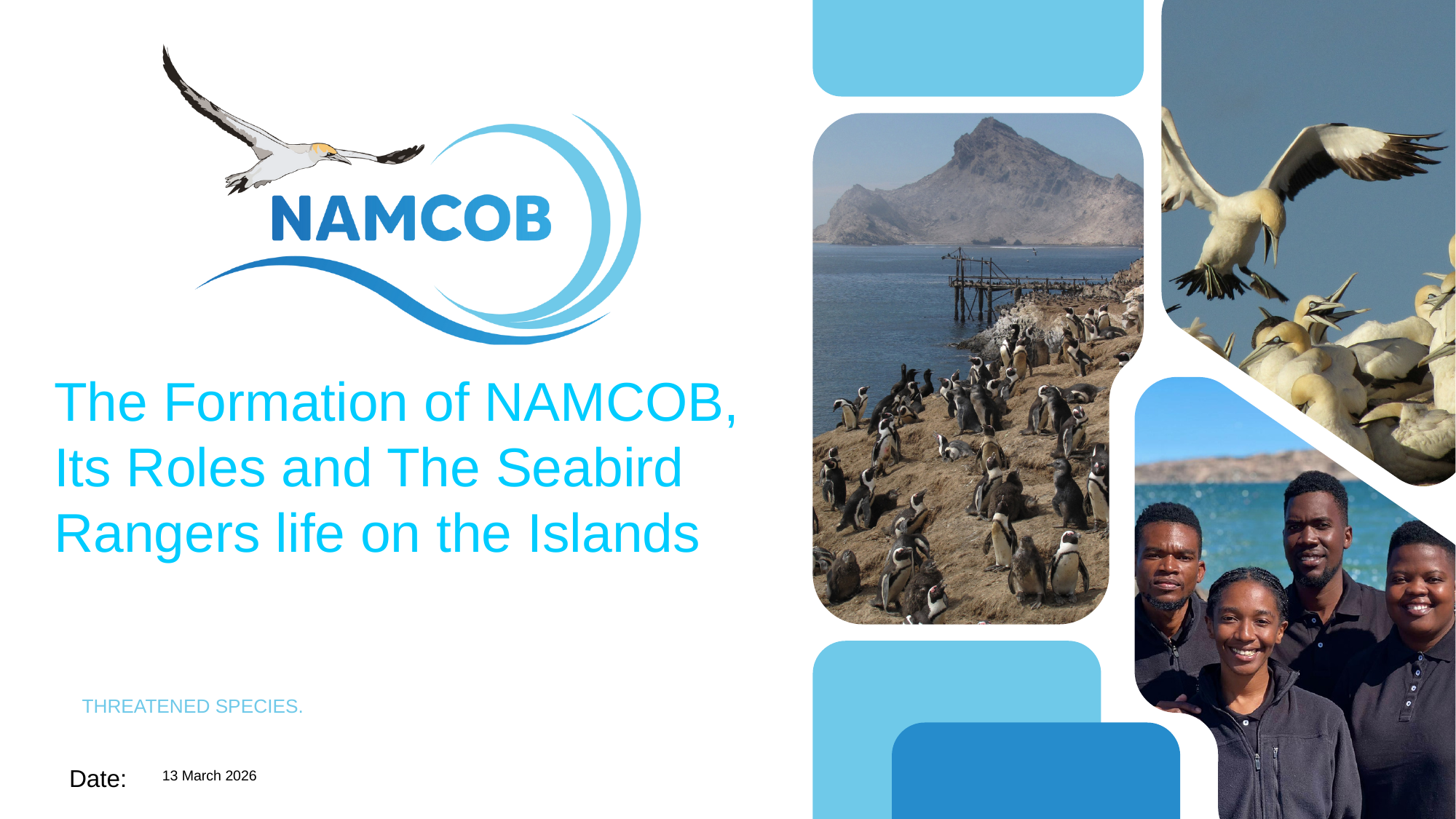

The Formation of NAMCOB, Its Roles and The Seabird Rangers life on the Islands

13 March 2026